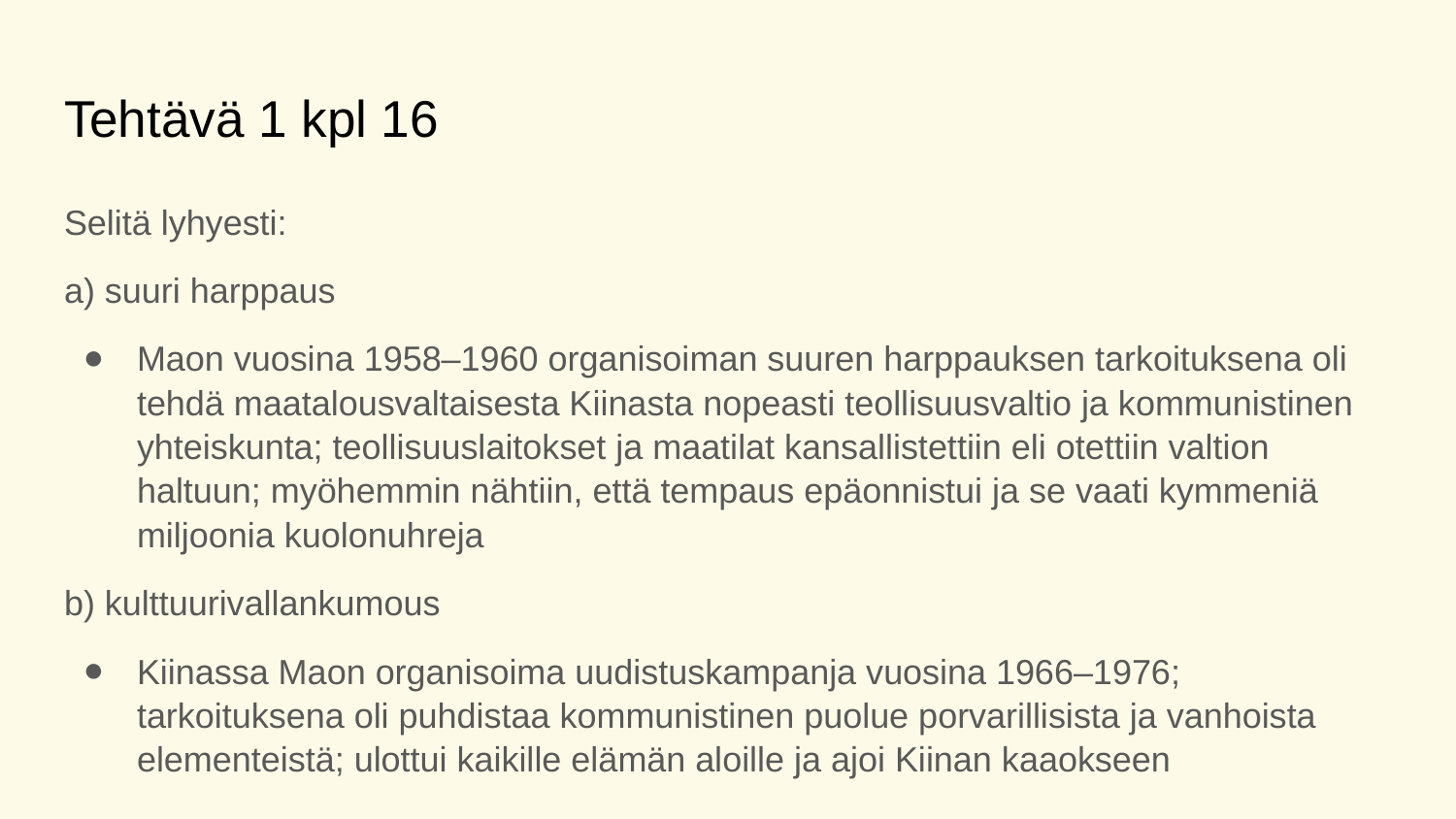

# Tehtävä 1 kpl 16
Selitä lyhyesti:
a) suuri harppaus
Maon vuosina 1958–1960 organisoiman suuren harppauksen tarkoituksena oli tehdä maatalousvaltaisesta Kiinasta nopeasti teollisuusvaltio ja kommunistinen yhteiskunta; teollisuuslaitokset ja maatilat kansallistettiin eli otettiin valtion haltuun; myöhemmin nähtiin, että tempaus epäonnistui ja se vaati kymmeniä miljoonia kuolonuhreja
b) kulttuurivallankumous
Kiinassa Maon organisoima uudistuskampanja vuosina 1966–1976; tarkoituksena oli puhdistaa kommunistinen puolue porvarillisista ja vanhoista elementeistä; ulottui kaikille elämän aloille ja ajoi Kiinan kaaokseen